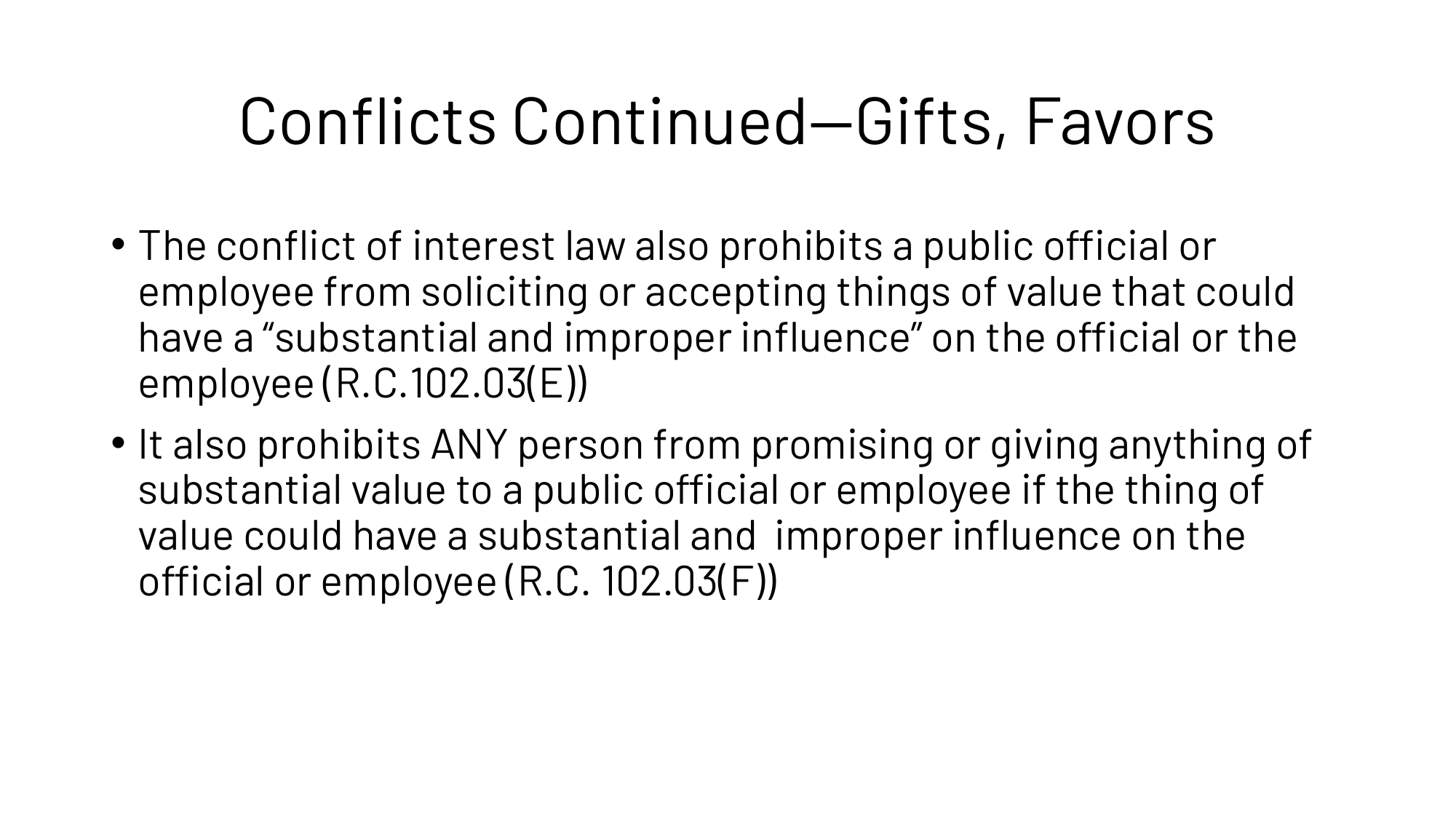

# Conflicts Continued—Gifts, Favors
The conflict of interest law also prohibits a public official or employee from soliciting or accepting things of value that could have a “substantial and improper influence” on the official or the employee (R.C.102.03(E))
It also prohibits ANY person from promising or giving anything of substantial value to a public official or employee if the thing of value could have a substantial and  improper influence on the official or employee (R.C. 102.03(F))